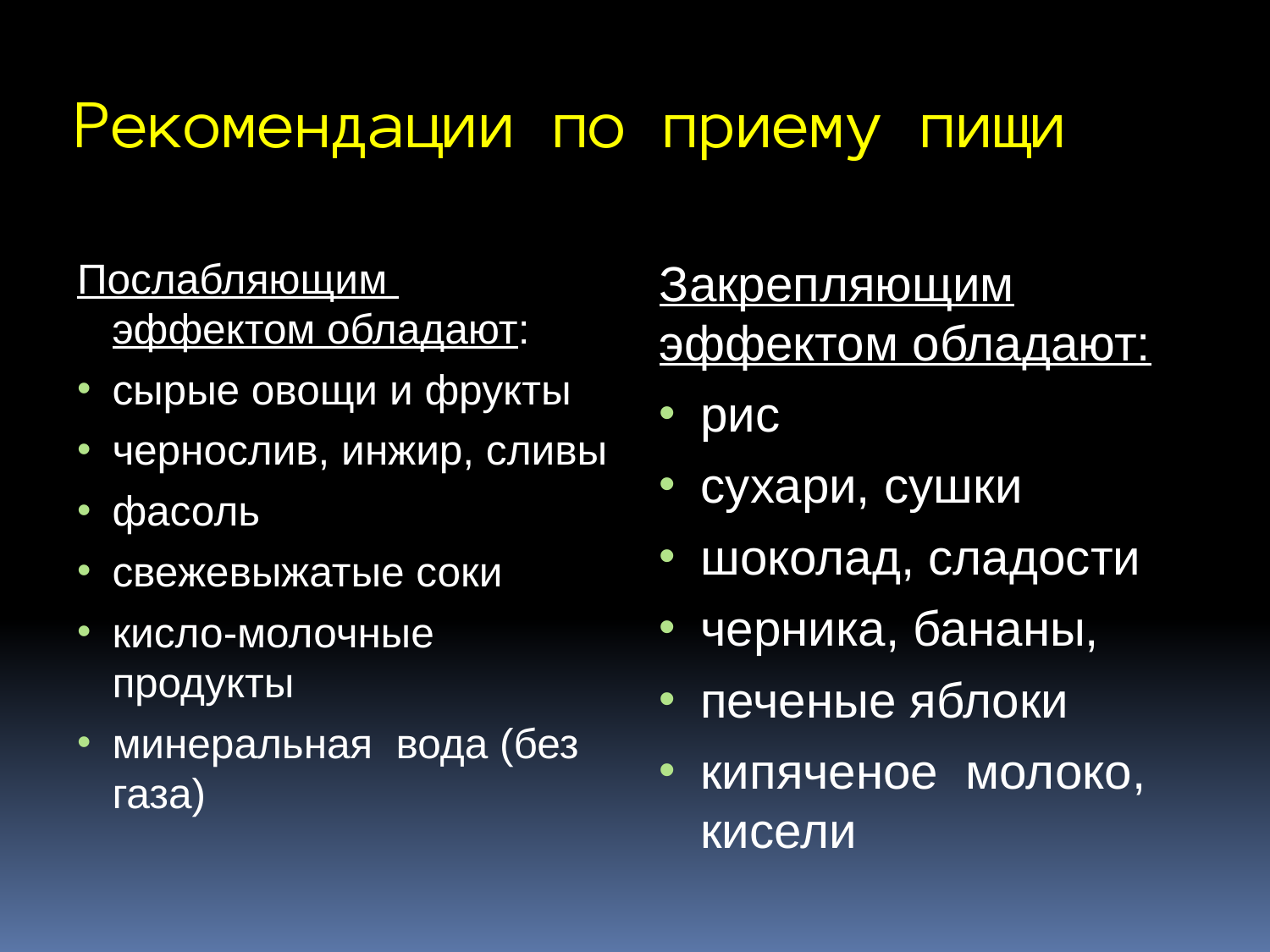

# Рекомендации по приему пищи
Послабляющим  эффектом обладают:
сырые овощи и фрукты
чернослив, инжир, сливы
фасоль
свежевыжатые соки
кисло-молочные продукты
минеральная  вода (без газа)
Закрепляющим эффектом обладают:
рис
сухари, сушки
шоколад, сладости
черника, бананы,
печеные яблоки
кипяченое  молоко, кисели